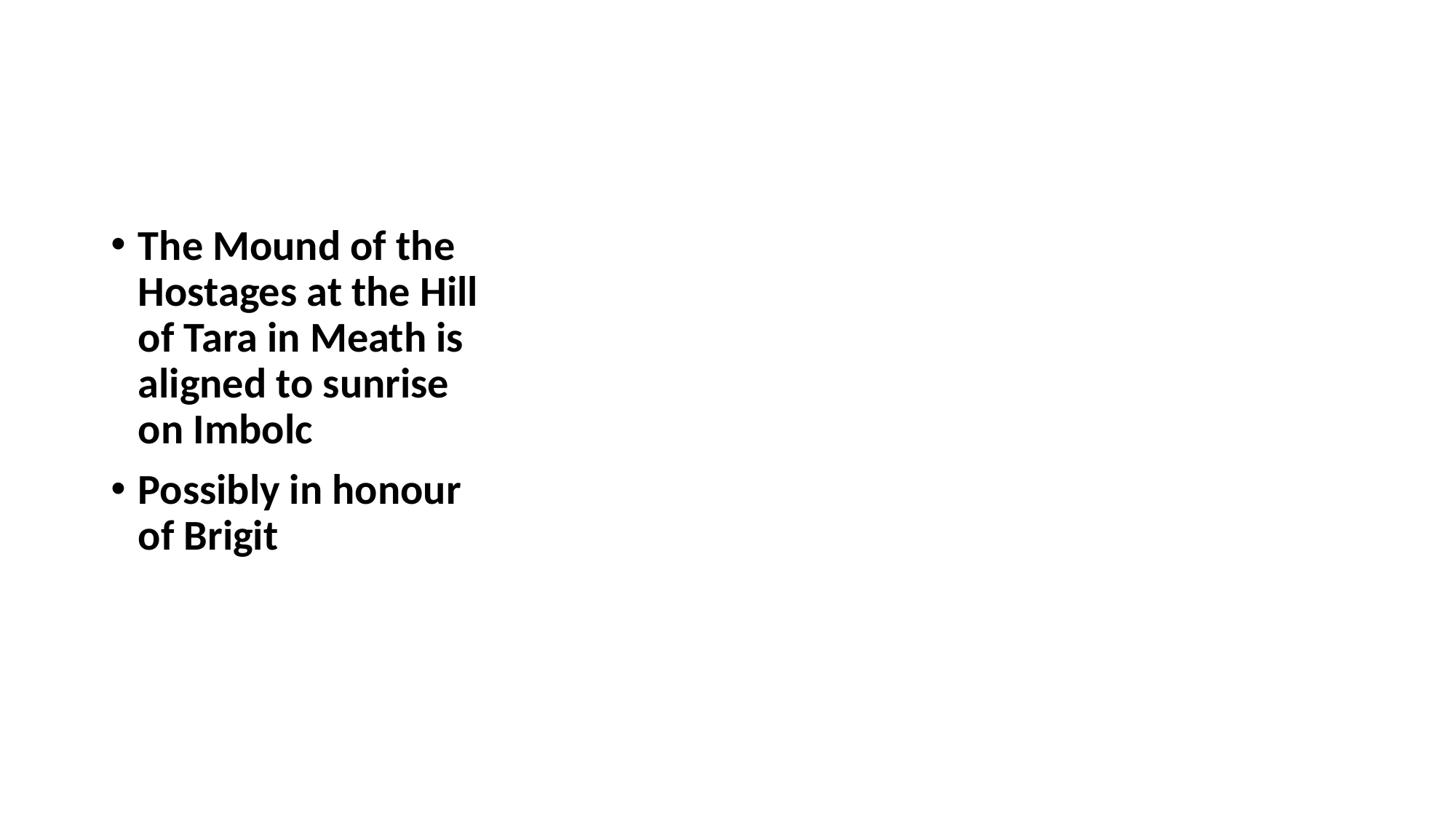

#
The Mound of the Hostages at the Hill of Tara in Meath is aligned to sunrise on Imbolc
Possibly in honour of Brigit